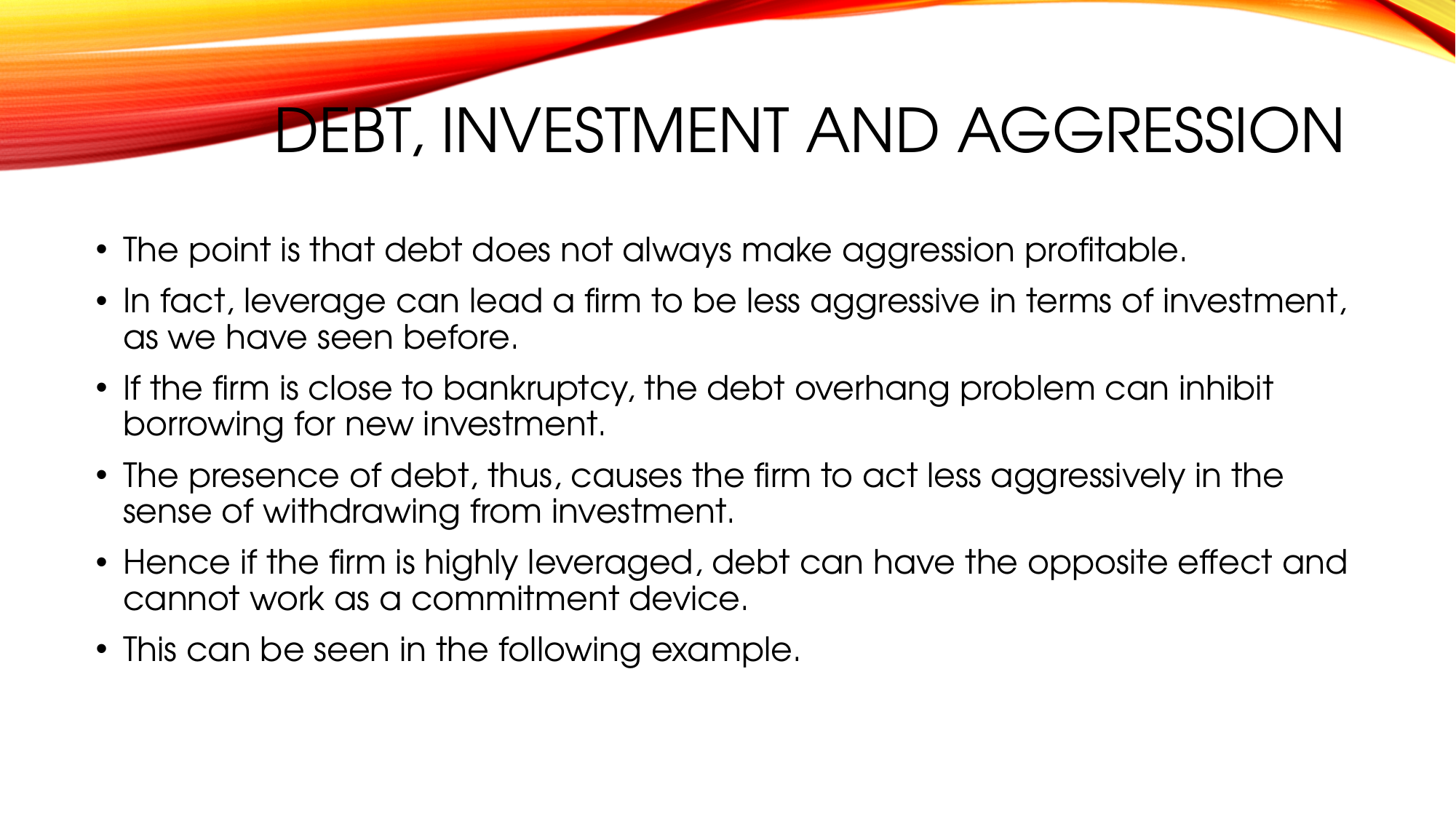

# Debt, investment and aggression
The point is that debt does not always make aggression profitable.
In fact, leverage can lead a firm to be less aggressive in terms of investment, as we have seen before.
If the firm is close to bankruptcy, the debt overhang problem can inhibit borrowing for new investment.
The presence of debt, thus, causes the firm to act less aggressively in the sense of withdrawing from investment.
Hence if the firm is highly leveraged, debt can have the opposite effect and cannot work as a commitment device.
This can be seen in the following example.